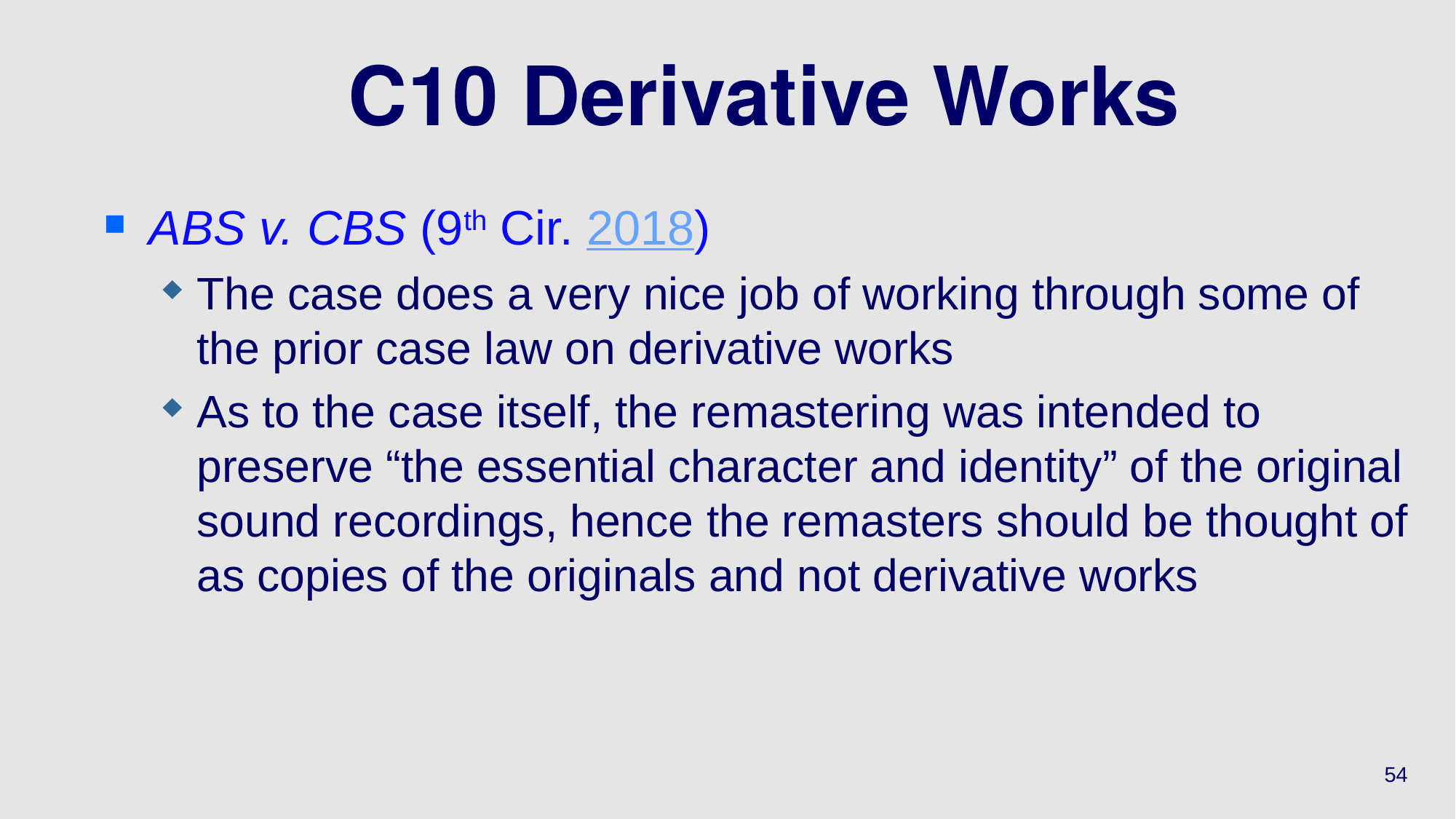

# C10 Derivative Works
ABS v. CBS (9th Cir. 2018)
The case does a very nice job of working through some of the prior case law on derivative works
As to the case itself, the remastering was intended to preserve “the essential character and identity” of the original sound recordings, hence the remasters should be thought of as copies of the originals and not derivative works
54